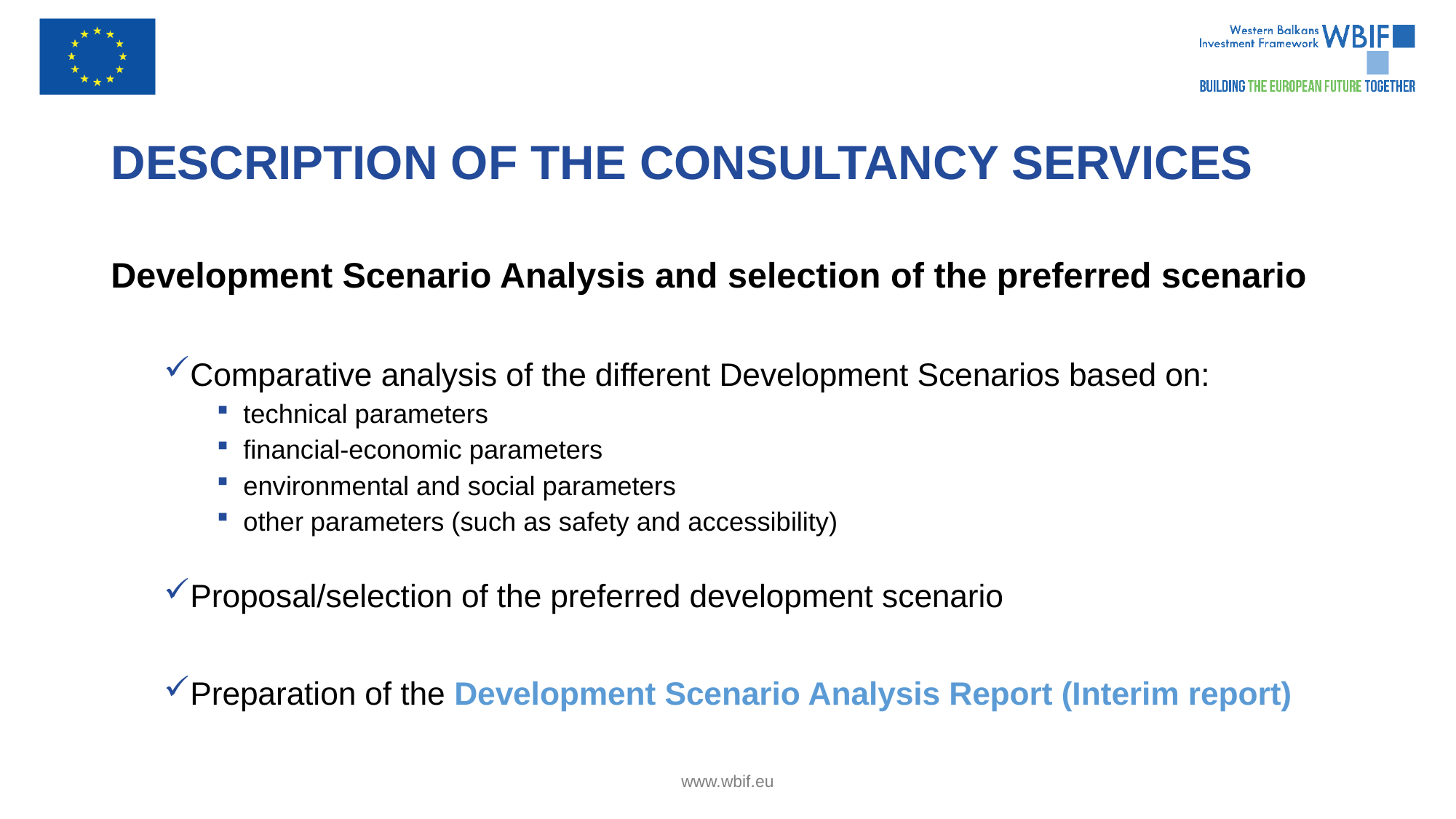

# DESCRIPTION OF THE CONSULTANCY SERVICES
Development Scenario Analysis and selection of the preferred scenario

Comparative analysis of the different Development Scenarios based on:
technical parameters
financial-economic parameters
environmental and social parameters
other parameters (such as safety and accessibility)

Proposal/selection of the preferred development scenario

Preparation of the Development Scenario Analysis Report (Interim report)